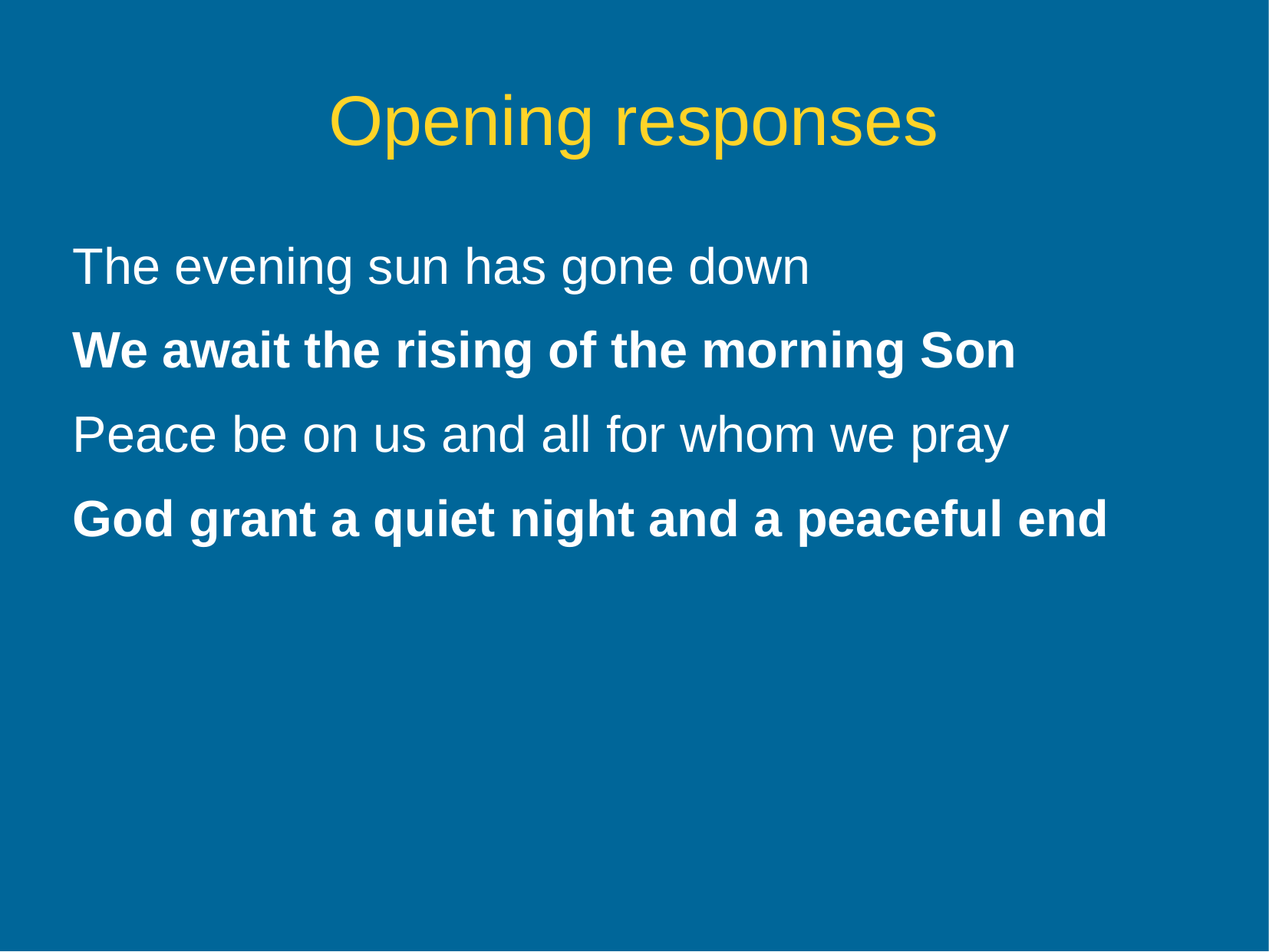

Opening responses
The evening sun has gone down
We await the rising of the morning Son
Peace be on us and all for whom we pray
God grant a quiet night and a peaceful end